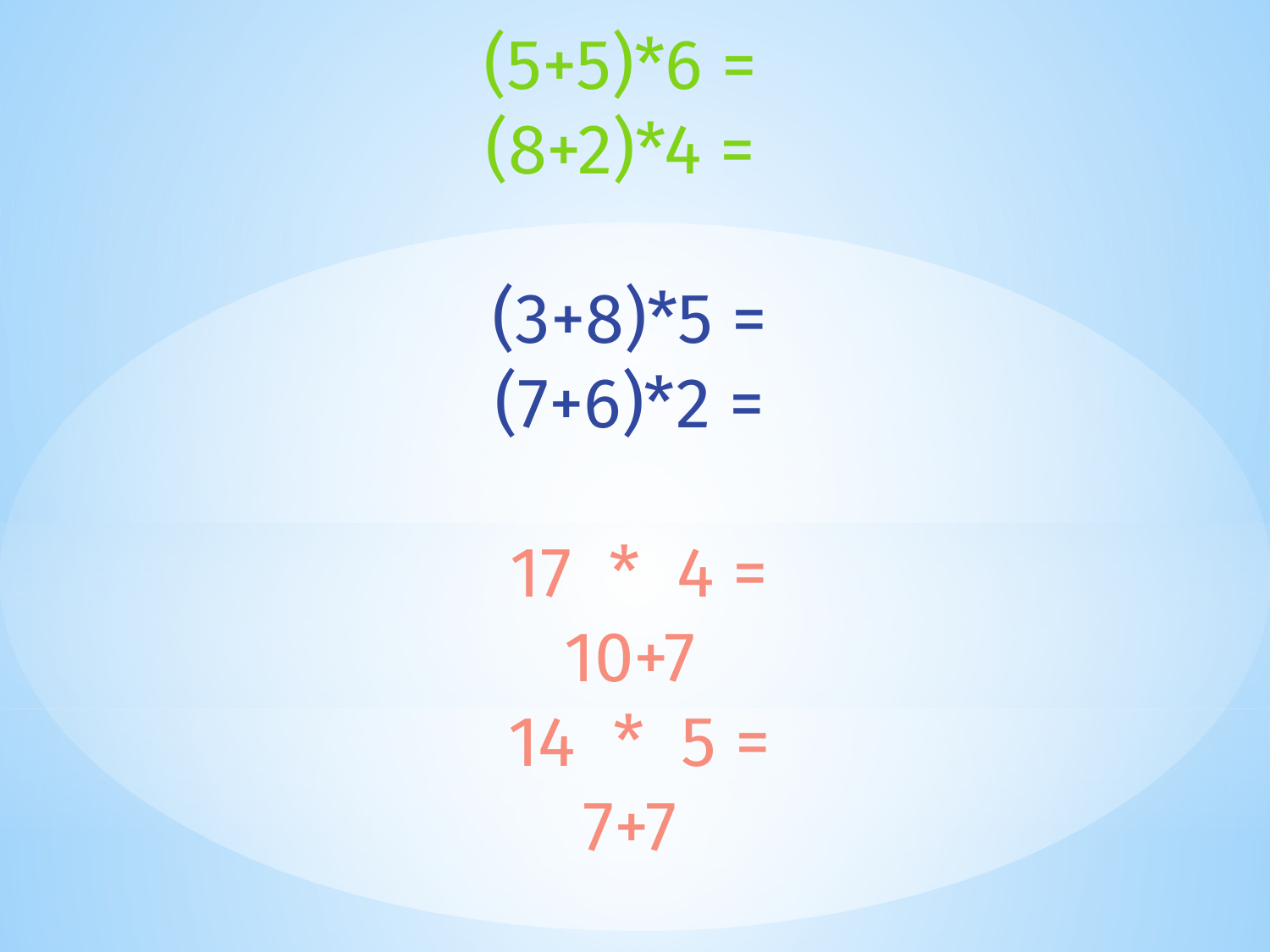

(5+5)*6 =
(8+2)*4 =

(3+8)*5 =
(7+6)*2 =

 17  *  4 =
10+7
 14  *  5 =
7+7

#